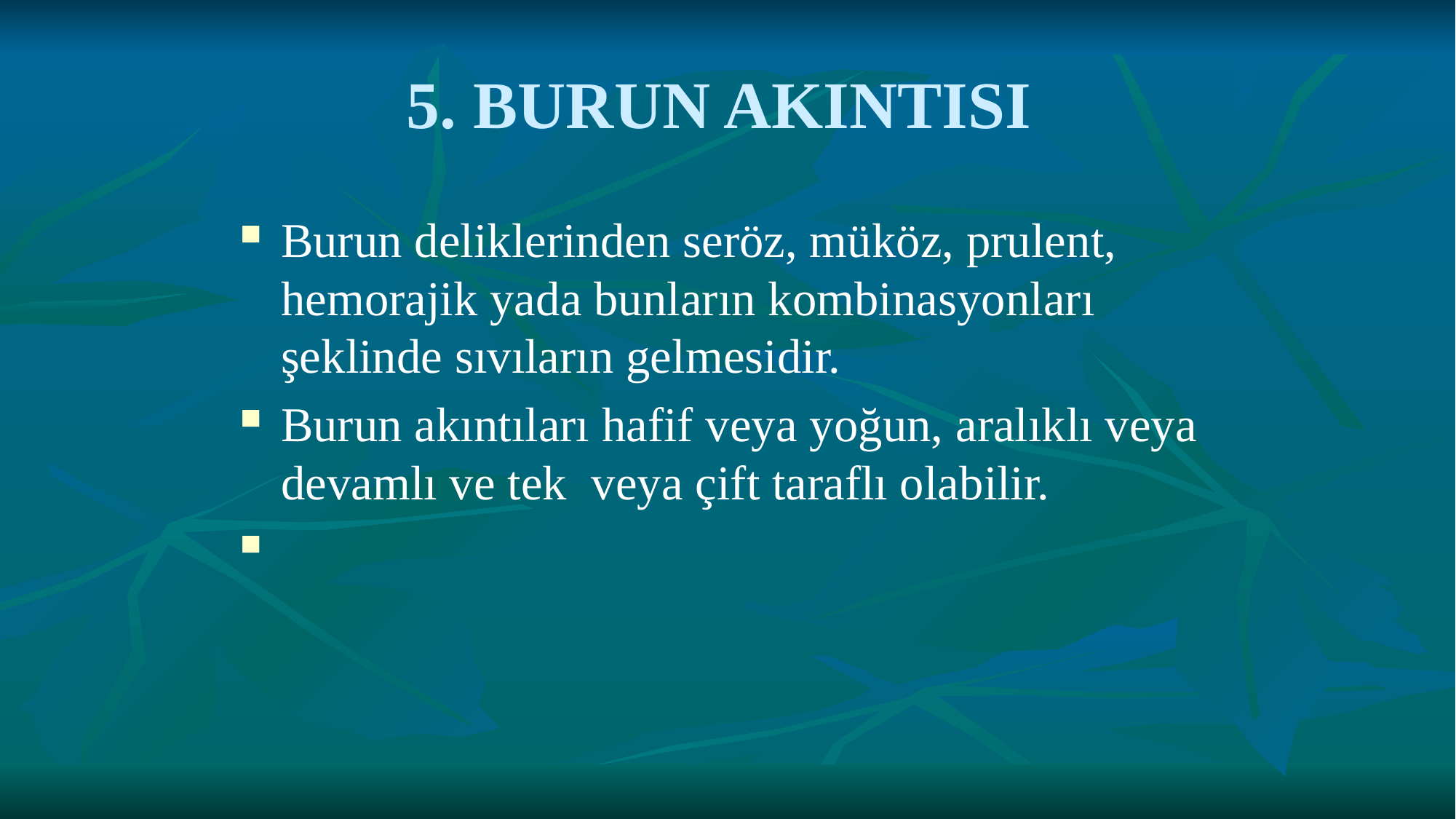

# 5. BURUN AKINTISI
Burun deliklerinden seröz, müköz, prulent, hemorajik yada bunların kombinasyonları şeklinde sıvıların gelmesidir.
Burun akıntıları hafif veya yoğun, aralıklı veya devamlı ve tek  veya çift taraflı olabilir.